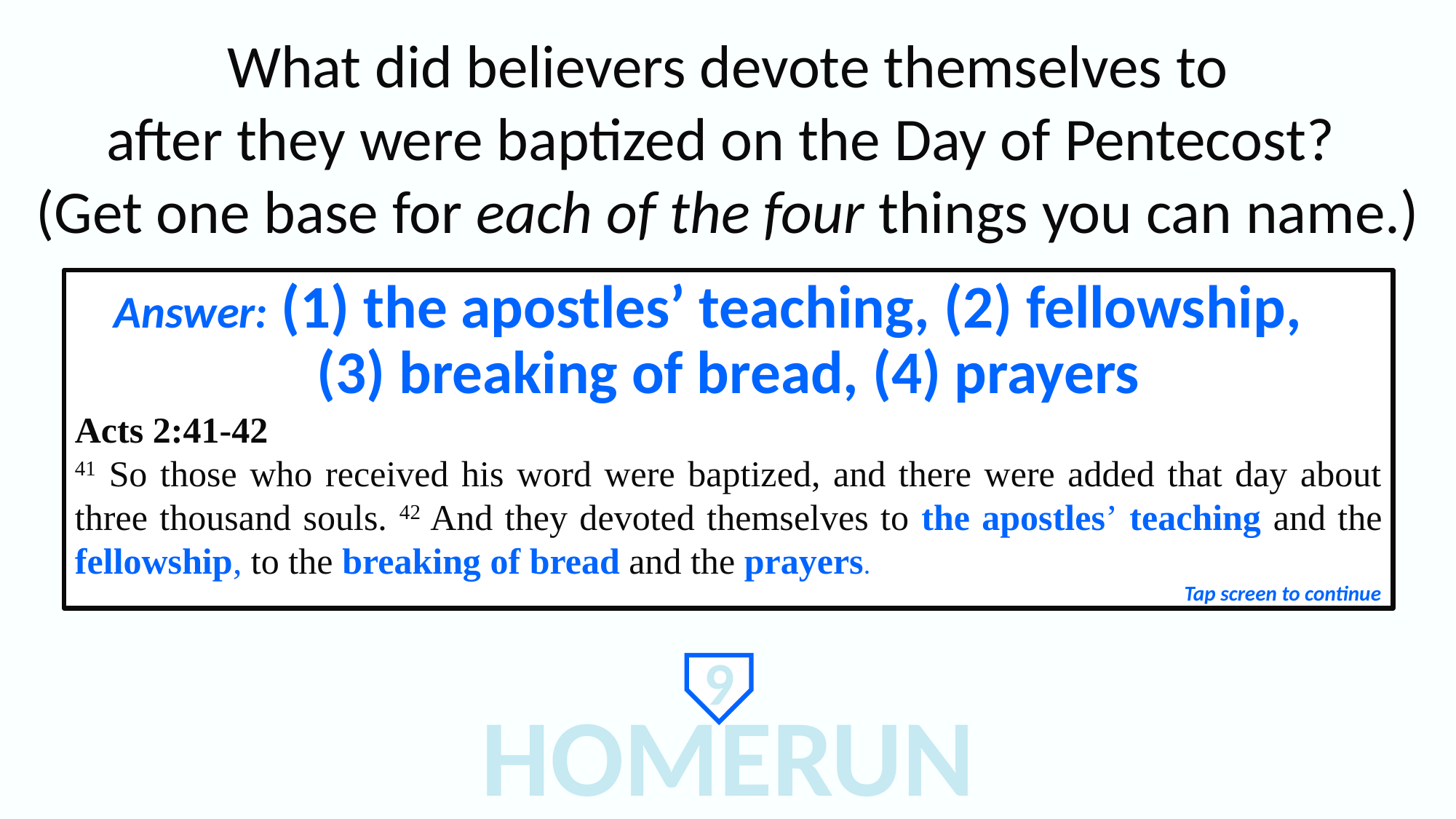

What did believers devote themselves to
after they were baptized on the Day of Pentecost?
(Get one base for each of the four things you can name.)
Answer: (1) the apostles’ teaching, (2) fellowship,    (3) breaking of bread, (4) prayers
Acts 2:41-42
41 So those who received his word were baptized, and there were added that day about three thousand souls. 42 And they devoted themselves to the apostles’ teaching and the fellowship, to the breaking of bread and the prayers.

Tap screen to continue
9

HOMERUN